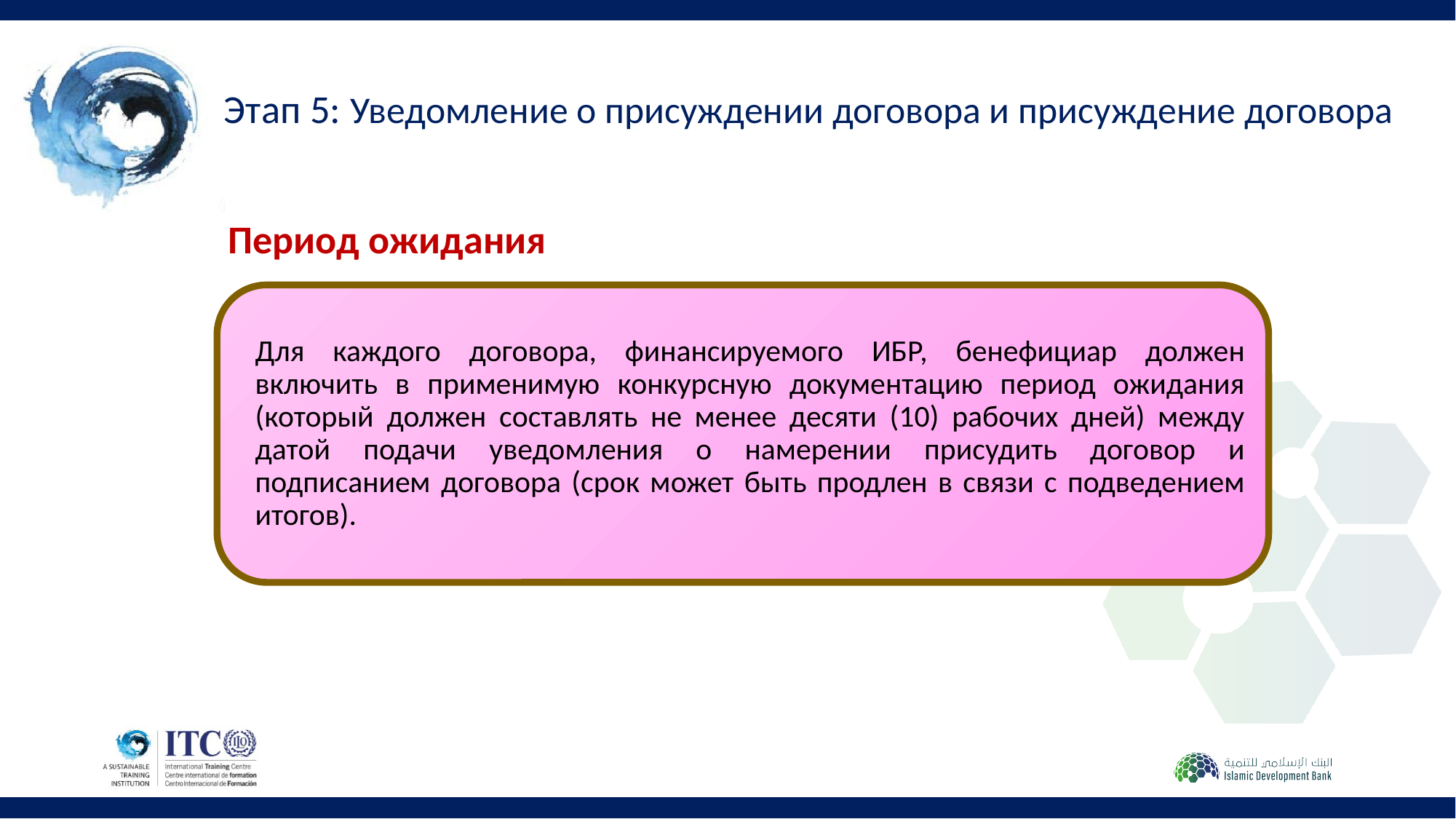

# Этап 5: Уведомление о присуждении договора и присуждение договора
Период ожидания
Для каждого договора, финансируемого ИБР, бенефициар должен включить в применимую конкурсную документацию период ожидания (который должен составлять не менее десяти (10) рабочих дней) между датой подачи уведомления о намерении присудить договор и подписанием договора (срок может быть продлен в связи с подведением итогов).